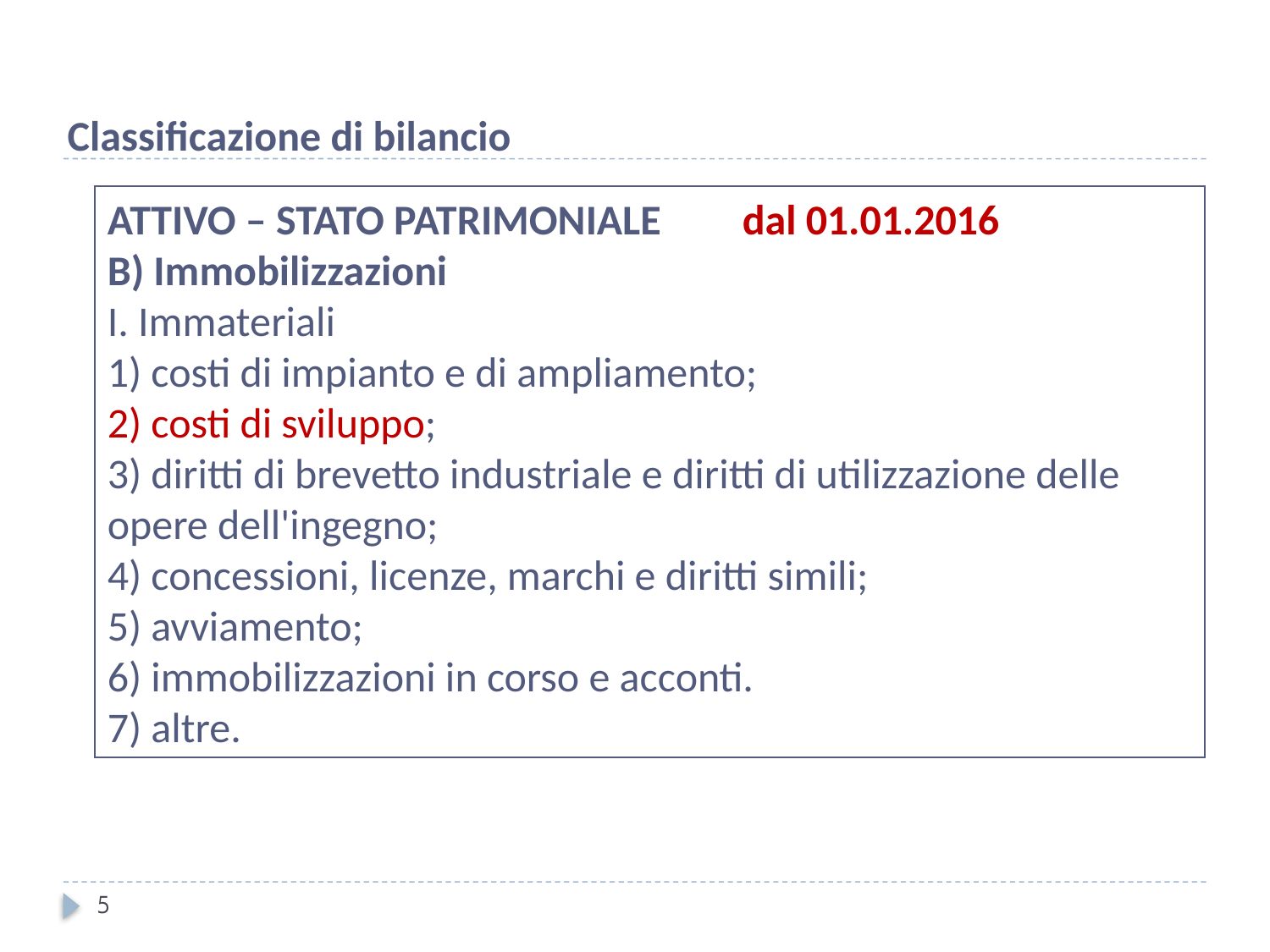

Classificazione di bilancio
ATTIVO – STATO PATRIMONIALE	dal 01.01.2016
B) Immobilizzazioni
I. Immateriali
1) costi di impianto e di ampliamento;
2) costi di sviluppo;
3) diritti di brevetto industriale e diritti di utilizzazione delle opere dell'ingegno;
4) concessioni, licenze, marchi e diritti simili;
5) avviamento;
6) immobilizzazioni in corso e acconti.
7) altre.
5